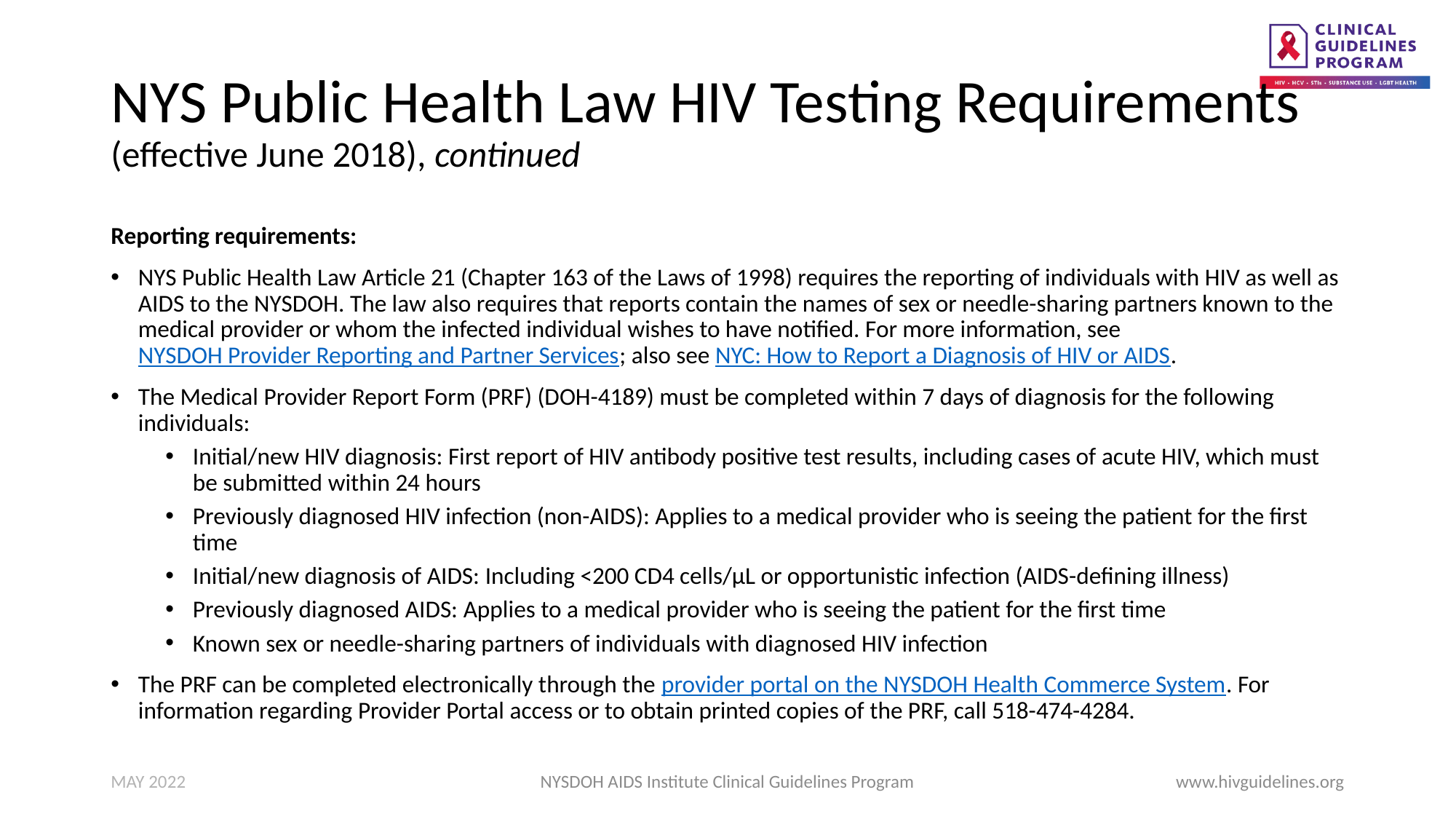

# NYS Public Health Law HIV Testing Requirements (effective June 2018), continued
Reporting requirements:
NYS Public Health Law Article 21 (Chapter 163 of the Laws of 1998) requires the reporting of individuals with HIV as well as AIDS to the NYSDOH. The law also requires that reports contain the names of sex or needle-sharing partners known to the medical provider or whom the infected individual wishes to have notified. For more information, see NYSDOH Provider Reporting and Partner Services; also see NYC: How to Report a Diagnosis of HIV or AIDS.
The Medical Provider Report Form (PRF) (DOH-4189) must be completed within 7 days of diagnosis for the following individuals:
Initial/new HIV diagnosis: First report of HIV antibody positive test results, including cases of acute HIV, which must be submitted within 24 hours
Previously diagnosed HIV infection (non-AIDS): Applies to a medical provider who is seeing the patient for the first time
Initial/new diagnosis of AIDS: Including <200 CD4 cells/µL or opportunistic infection (AIDS-defining illness)
Previously diagnosed AIDS: Applies to a medical provider who is seeing the patient for the first time
Known sex or needle-sharing partners of individuals with diagnosed HIV infection
The PRF can be completed electronically through the provider portal on the NYSDOH Health Commerce System. For information regarding Provider Portal access or to obtain printed copies of the PRF, call 518-474-4284.
MAY 2022
NYSDOH AIDS Institute Clinical Guidelines Program
www.hivguidelines.org